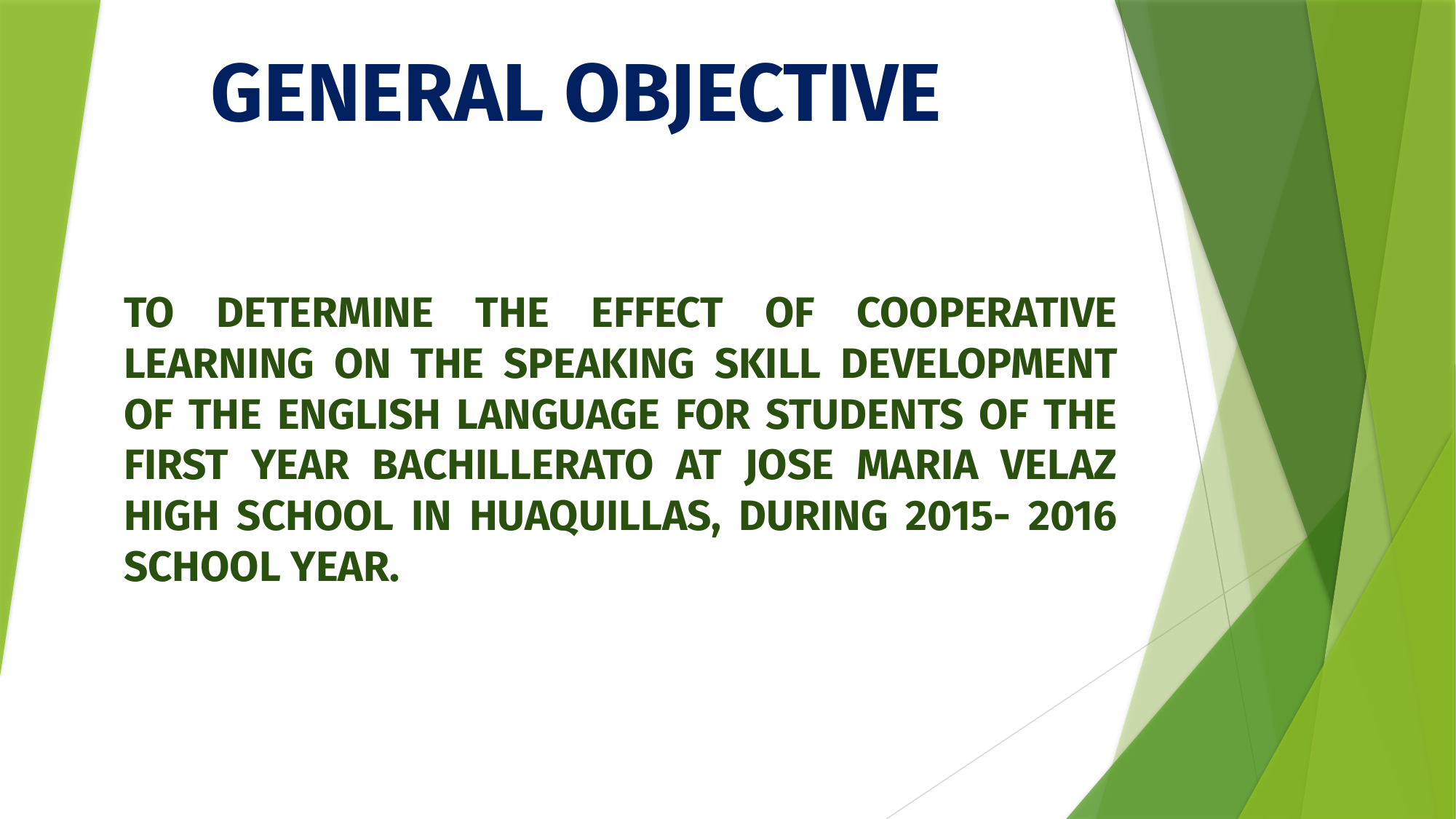

# GENERAL OBJECTIVE
TO DETERMINE THE EFFECT OF COOPERATIVE LEARNING ON THE SPEAKING SKILL DEVELOPMENT OF THE ENGLISH LANGUAGE FOR STUDENTS OF THE FIRST YEAR BACHILLERATO AT JOSE MARIA VELAZ HIGH SCHOOL IN HUAQUILLAS, DURING 2015- 2016 SCHOOL YEAR.